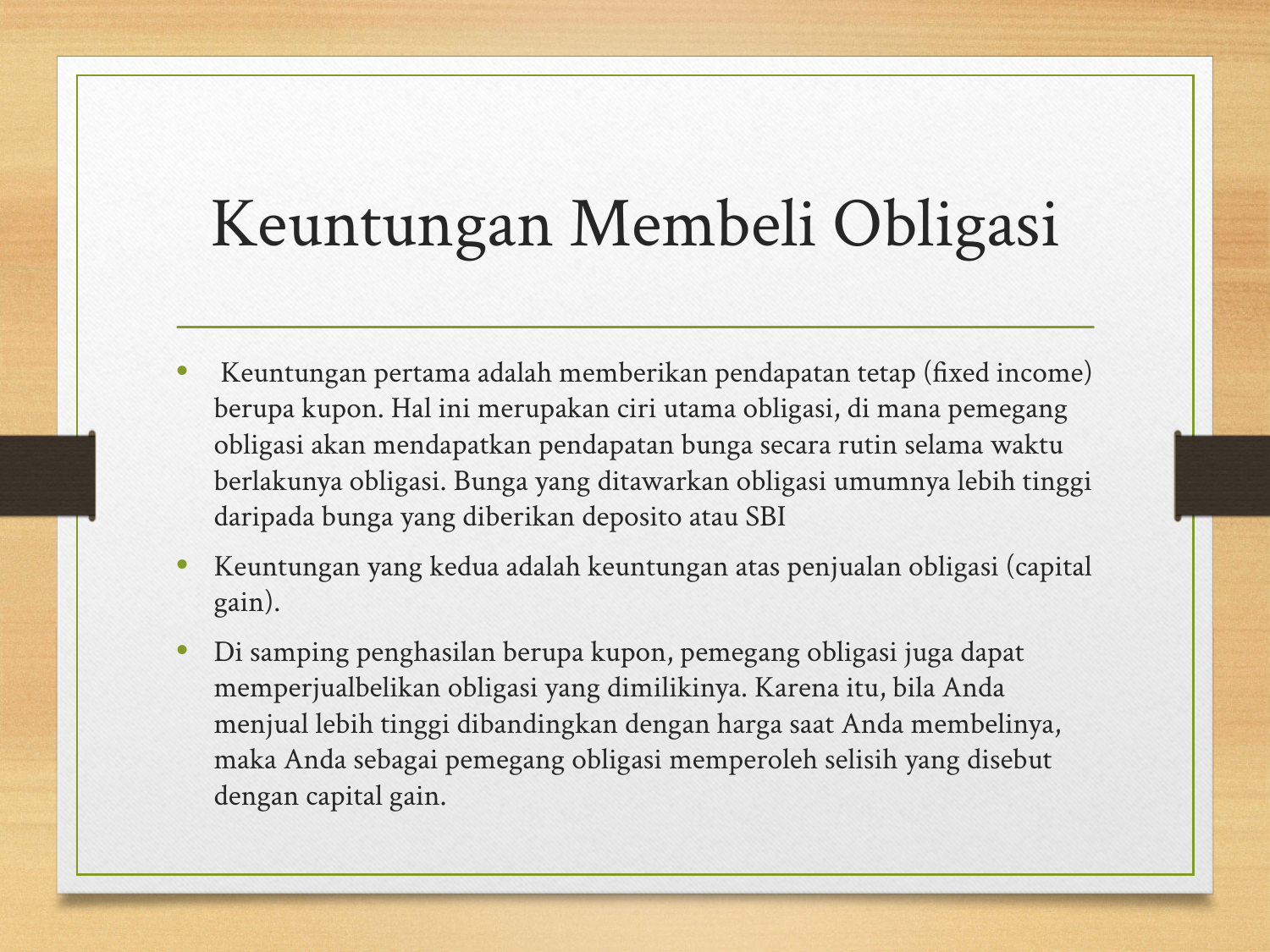

# Keuntungan Membeli Obligasi
 Keuntungan pertama adalah memberikan pendapatan tetap (fixed income) berupa kupon. Hal ini merupakan ciri utama obligasi, di mana pemegang obligasi akan mendapatkan pendapatan bunga secara rutin selama waktu berlakunya obligasi. Bunga yang ditawarkan obligasi umumnya lebih tinggi daripada bunga yang diberikan deposito atau SBI
Keuntungan yang kedua adalah keuntungan atas penjualan obligasi (capital gain).
Di samping penghasilan berupa kupon, pemegang obligasi juga dapat memperjualbelikan obligasi yang dimilikinya. Karena itu, bila Anda menjual lebih tinggi dibandingkan dengan harga saat Anda membelinya, maka Anda sebagai pemegang obligasi memperoleh selisih yang disebut dengan capital gain.